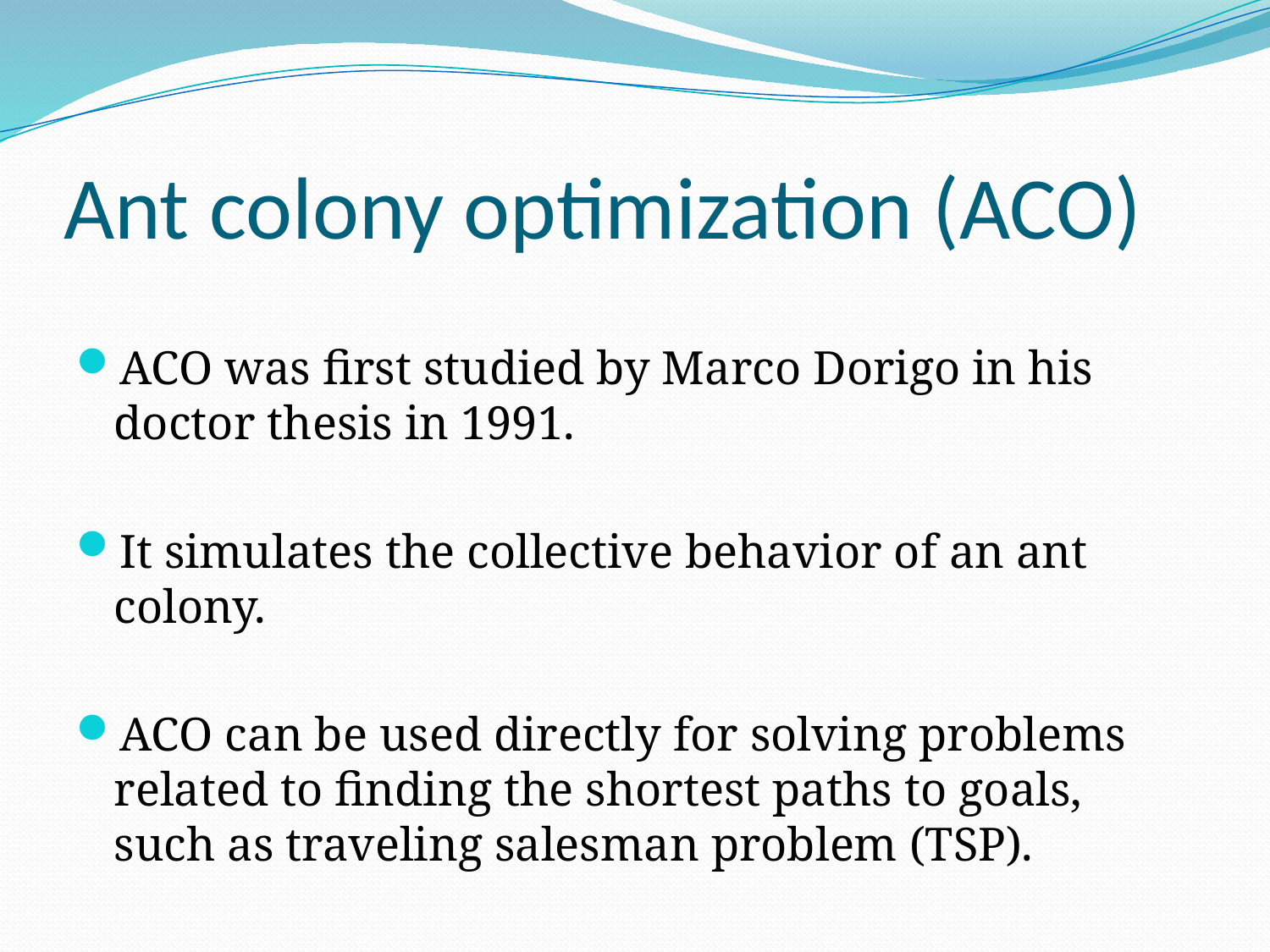

# Ant colony optimization (ACO)

ACO was first studied by Marco Dorigo in his doctor thesis in 1991.

It simulates the collective behavior of an ant colony.

ACO can be used directly for solving problems related to finding the shortest paths to goals, such as traveling salesman problem (TSP).